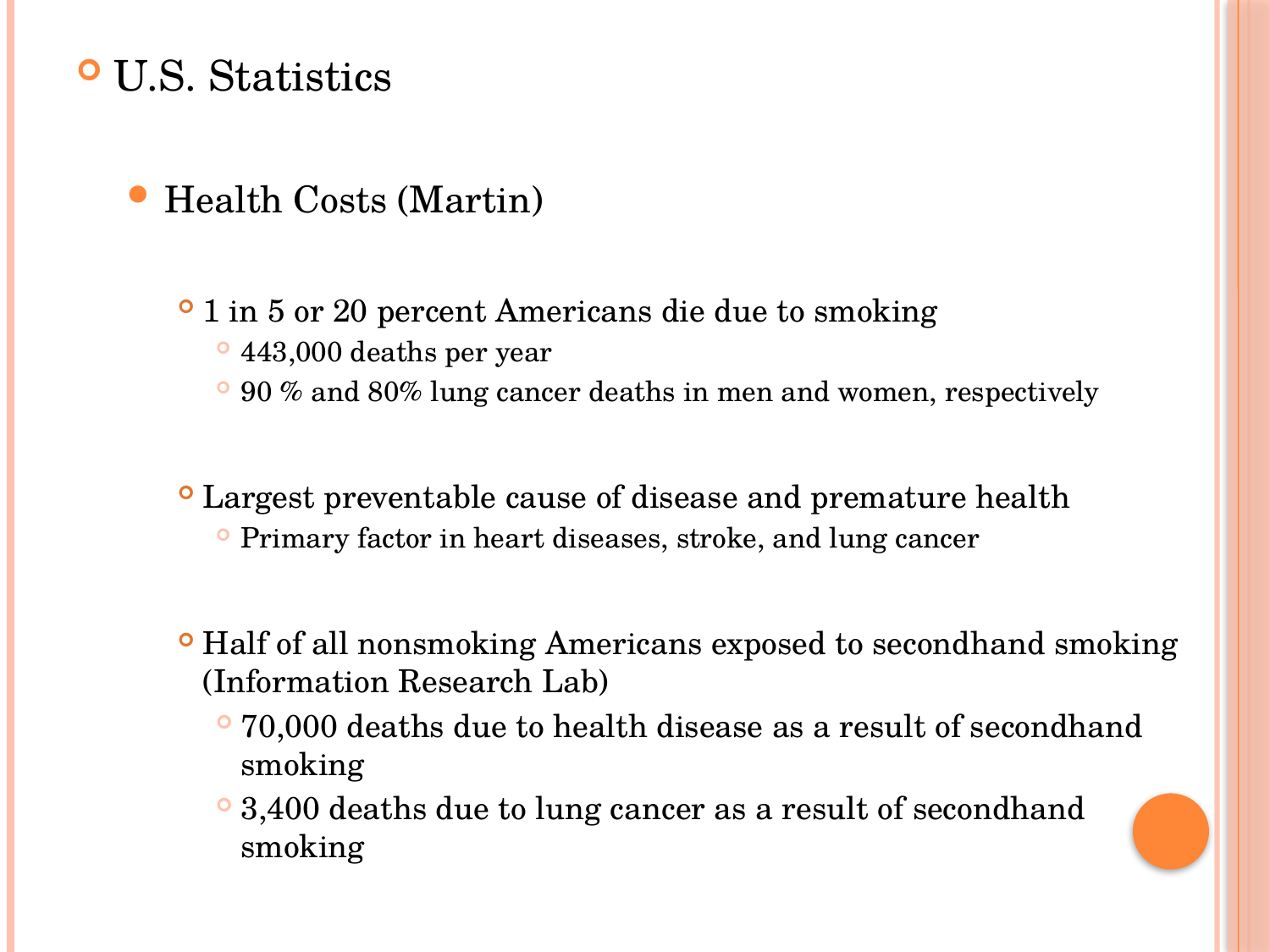

U.S. Statistics

Health Costs (Martin)

1 in 5 or 20 percent Americans die due to smoking
443,000 deaths per year
90 % and 80% lung cancer deaths in men and women, respectively

Largest preventable cause of disease and premature health
Primary factor in heart diseases, stroke, and lung cancer

Half of all nonsmoking Americans exposed to secondhand smoking (Information Research Lab)
70,000 deaths due to health disease as a result of secondhand smoking
3,400 deaths due to lung cancer as a result of secondhand smoking